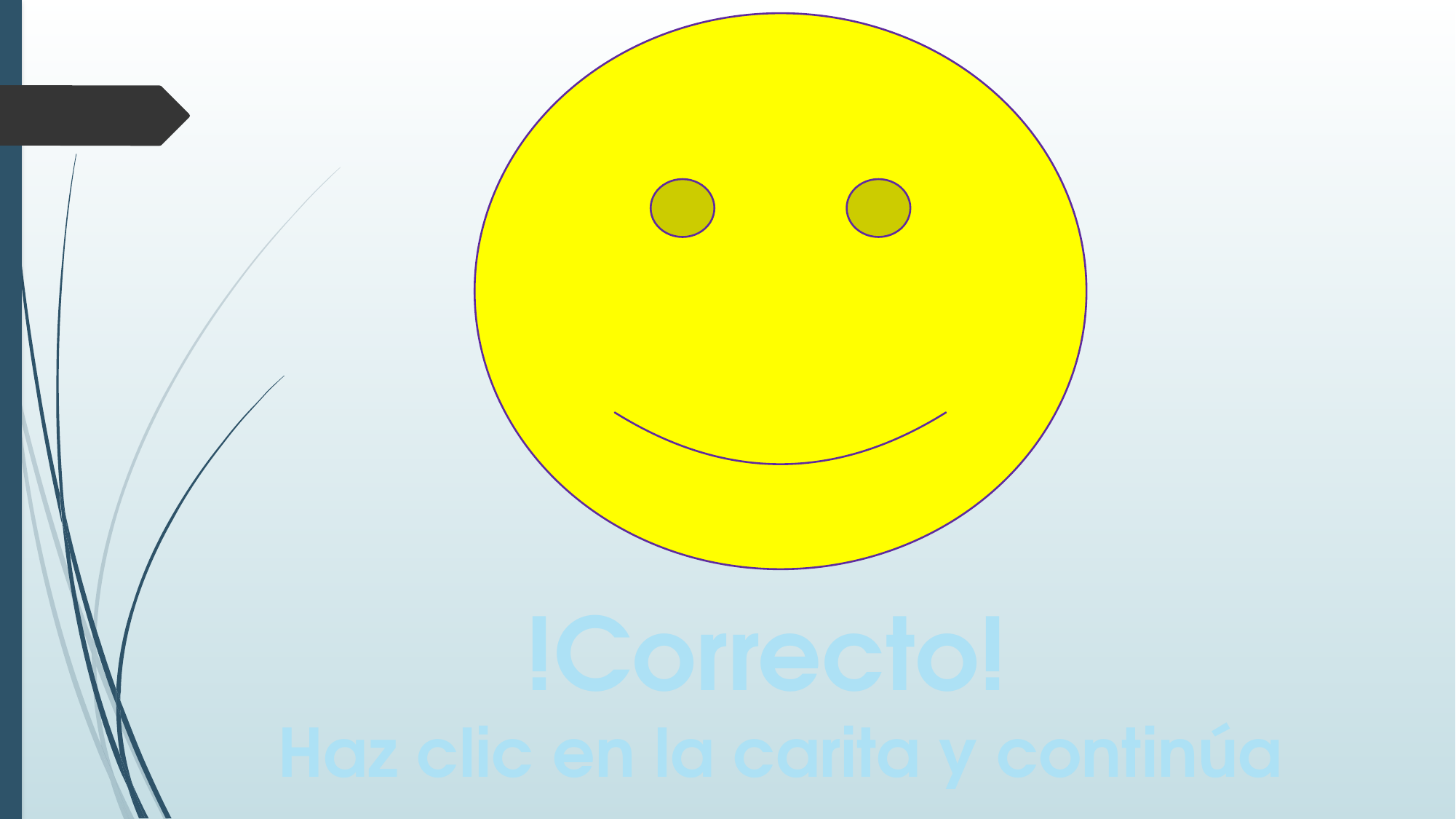

!Correcto!
Haz clic en la carita y continúa